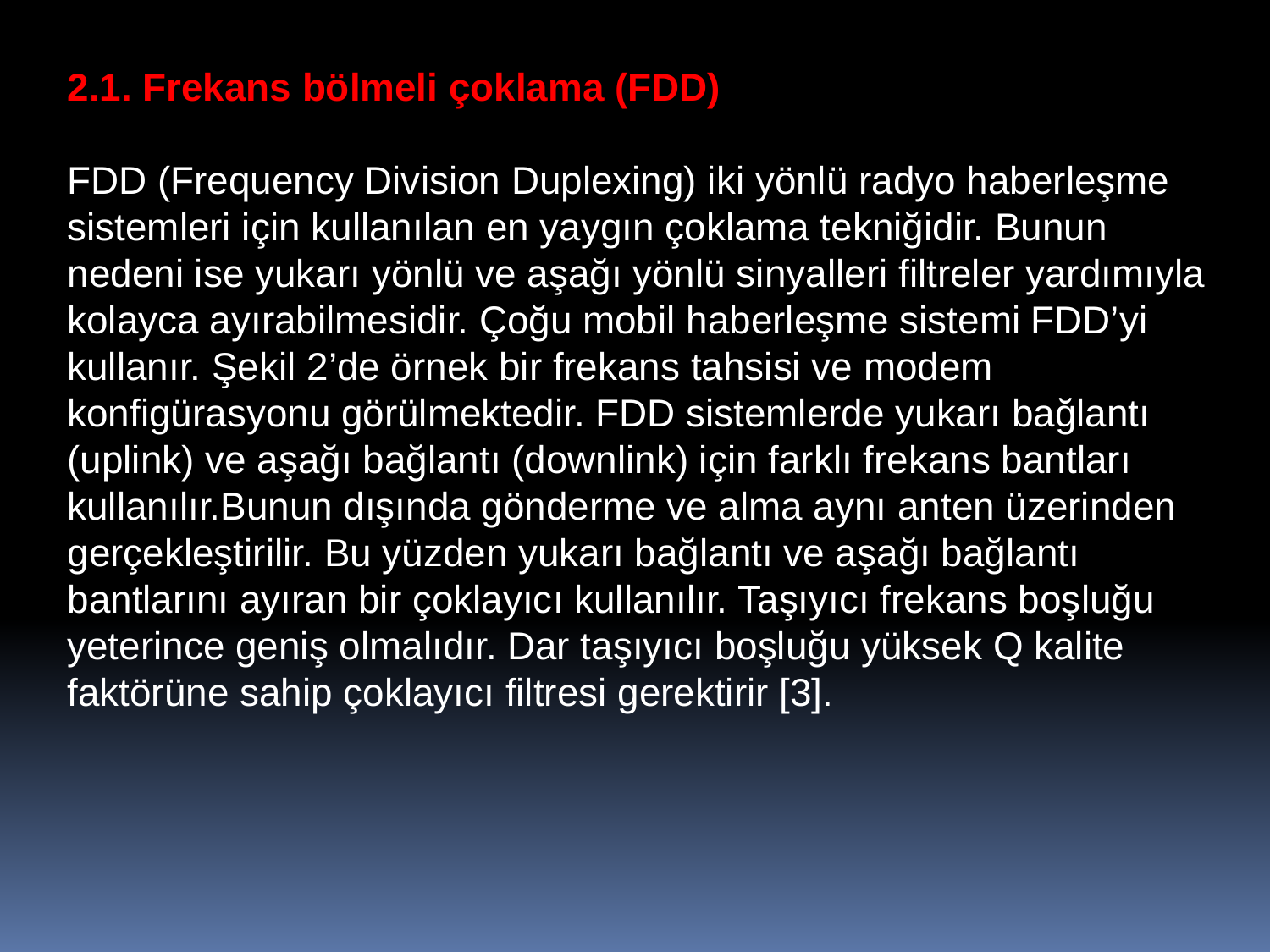

2.1. Frekans bölmeli çoklama (FDD)

FDD (Frequency Division Duplexing) iki yönlü radyo haberleşme sistemleri için kullanılan en yaygın çoklama tekniğidir. Bunun nedeni ise yukarı yönlü ve aşağı yönlü sinyalleri filtreler yardımıyla kolayca ayırabilmesidir. Çoğu mobil haberleşme sistemi FDD’yi kullanır. Şekil 2’de örnek bir frekans tahsisi ve modem konfigürasyonu görülmektedir. FDD sistemlerde yukarı bağlantı (uplink) ve aşağı bağlantı (downlink) için farklı frekans bantları kullanılır.Bunun dışında gönderme ve alma aynı anten üzerinden gerçekleştirilir. Bu yüzden yukarı bağlantı ve aşağı bağlantı bantlarını ayıran bir çoklayıcı kullanılır. Taşıyıcı frekans boşluğu yeterince geniş olmalıdır. Dar taşıyıcı boşluğu yüksek Q kalite faktörüne sahip çoklayıcı filtresi gerektirir [3].